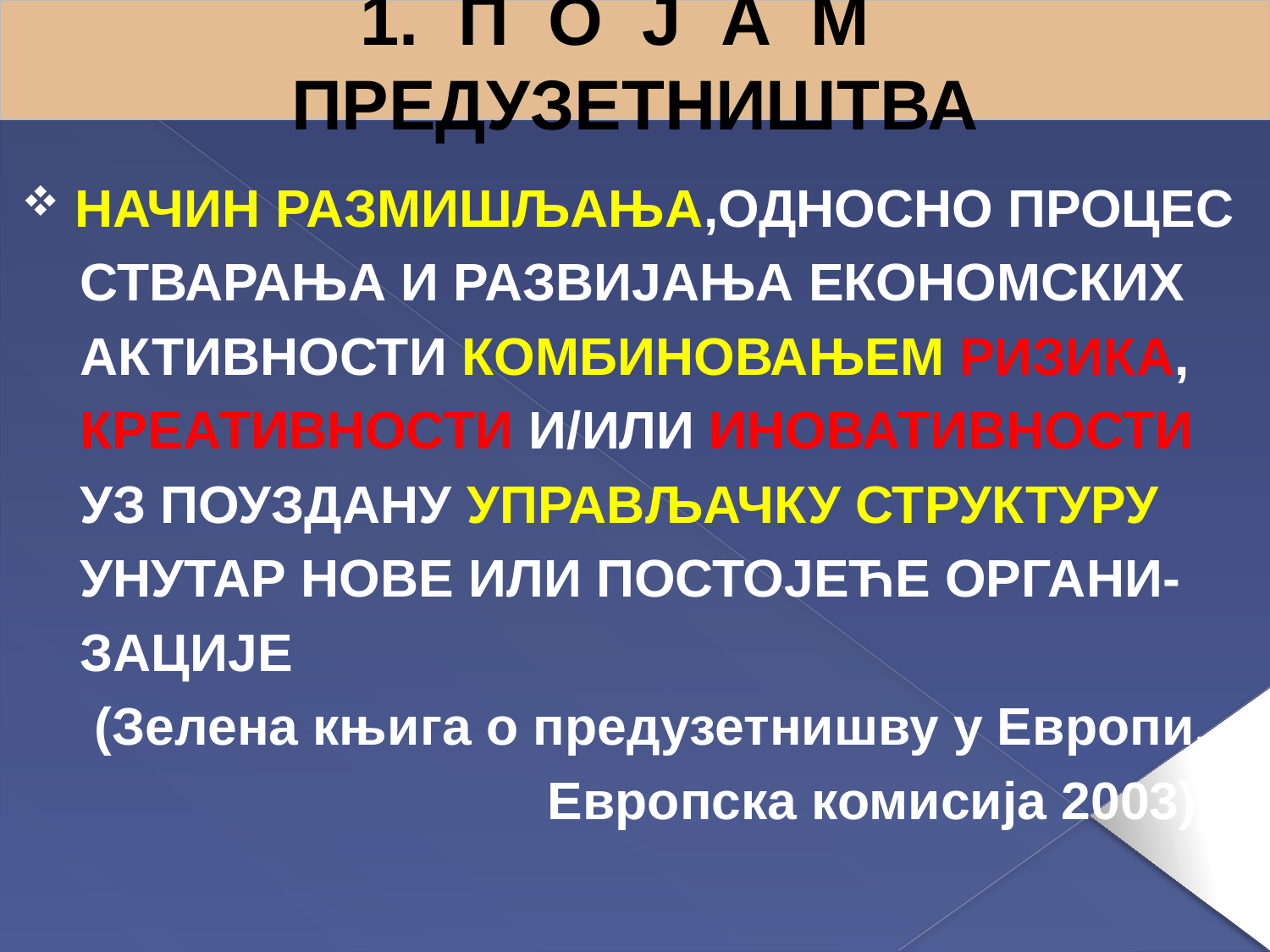

1.  П  О  Ј  А  М   ПРЕДУЗЕТНИШТВА

НАЧИН РАЗМИШЉАЊА,ОДНОСНО ПРОЦЕС
    СТВАРАЊА И РАЗВИЈАЊА ЕКОНОМСКИХ
    АКТИВНОСТИ КОМБИНОВАЊЕМ РИЗИКА,
    КРЕАТИВНОСТИ И/ИЛИ ИНОВАТИВНОСТИ
    УЗ ПОУЗДАНУ УПРАВЉАЧКУ СТРУКТУРУ
    УНУТАР НОВЕ ИЛИ ПОСТОЈЕЋЕ ОРГАНИ-
    ЗАЦИЈЕ
     (Зелена књига о предузетнишву у Европи,
                                    Европска комисија 2003)

3